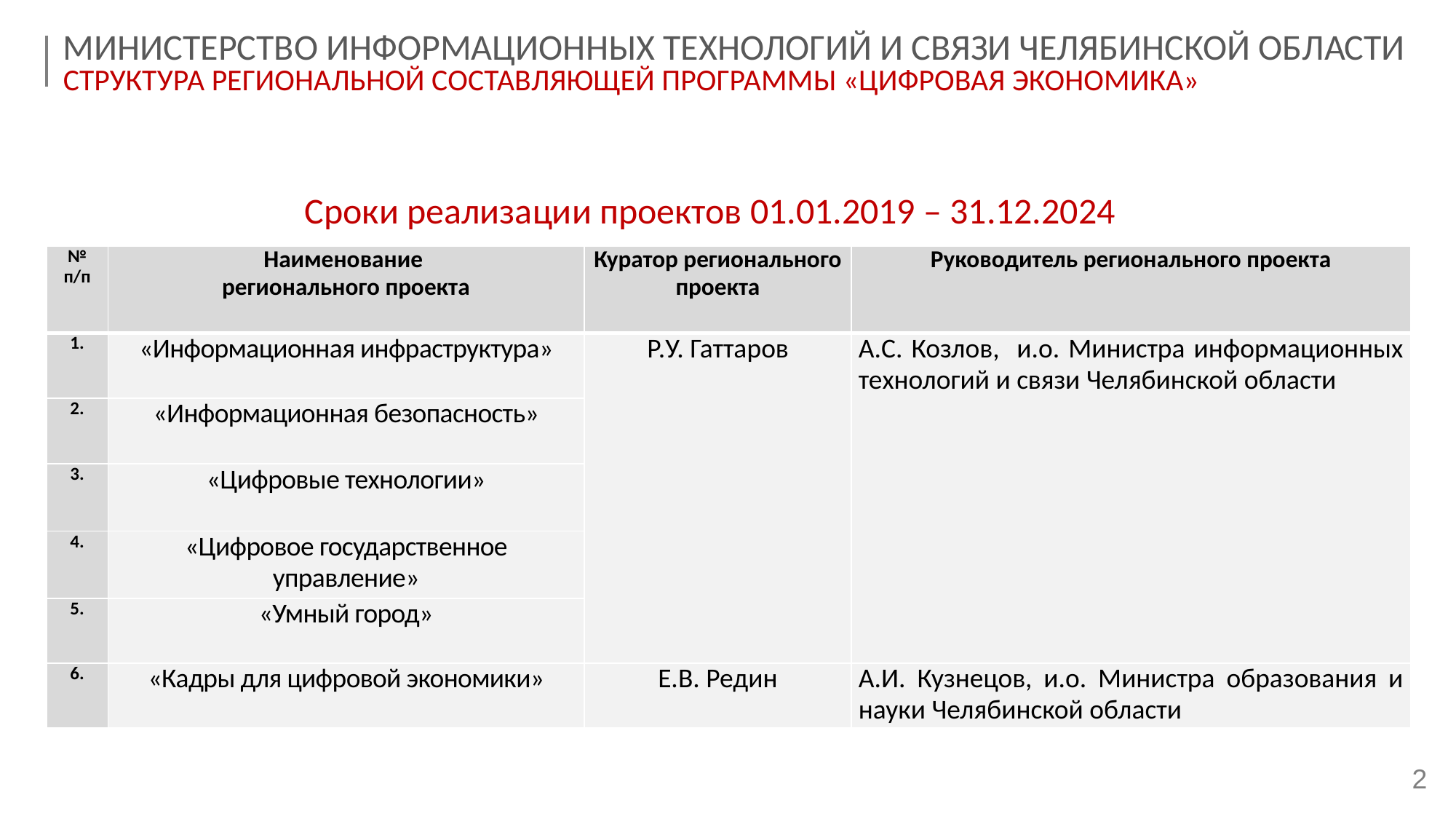

МИНИСТЕРСТВО ИНФОРМАЦИОННЫХ ТЕХНОЛОГИЙ И СВЯЗИ ЧЕЛЯБИНСКОЙ ОБЛАСТИ
СТРУКТУРА РЕГИОНАЛЬНОЙ СОСТАВЛЯЮЩЕЙ ПРОГРАММЫ «ЦИФРОВАЯ ЭКОНОМИКА»
# Сроки реализации проектов 01.01.2019 – 31.12.2024
| № п/п | Наименование регионального проекта | Куратор регионального проекта | Руководитель регионального проекта |
| --- | --- | --- | --- |
| 1. | «Информационная инфраструктура» | Р.У. Гаттаров | А.С. Козлов, и.о. Министра информационных технологий и связи Челябинской области |
| 2. | «Информационная безопасность» |  |  |
| 3. | «Цифровые технологии» |  |  |
| 4. | «Цифровое государственное управление» |  |  |
| 5. | «Умный город» |  |  |
| 6. | «Кадры для цифровой экономики» | Е.В. Редин | А.И. Кузнецов, и.о. Министра образования и науки Челябинской области |
2